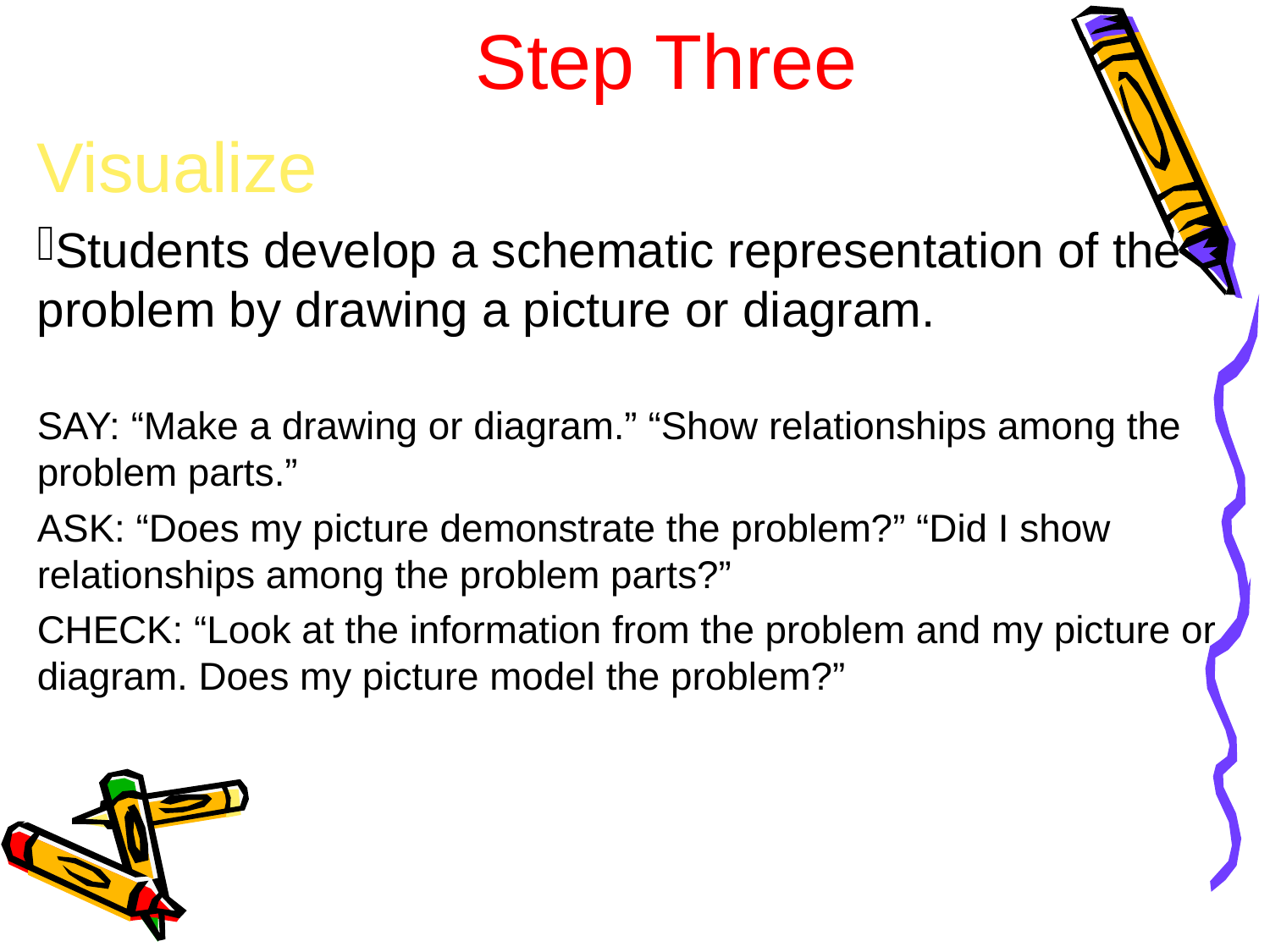

# Step Three

Visualize
Students develop a schematic representation of the problem by drawing a picture or diagram.

SAY: “Make a drawing or diagram.” “Show relationships among the problem parts.”
ASK: “Does my picture demonstrate the problem?” “Did I show relationships among the problem parts?”
CHECK: “Look at the information from the problem and my picture or diagram. Does my picture model the problem?”